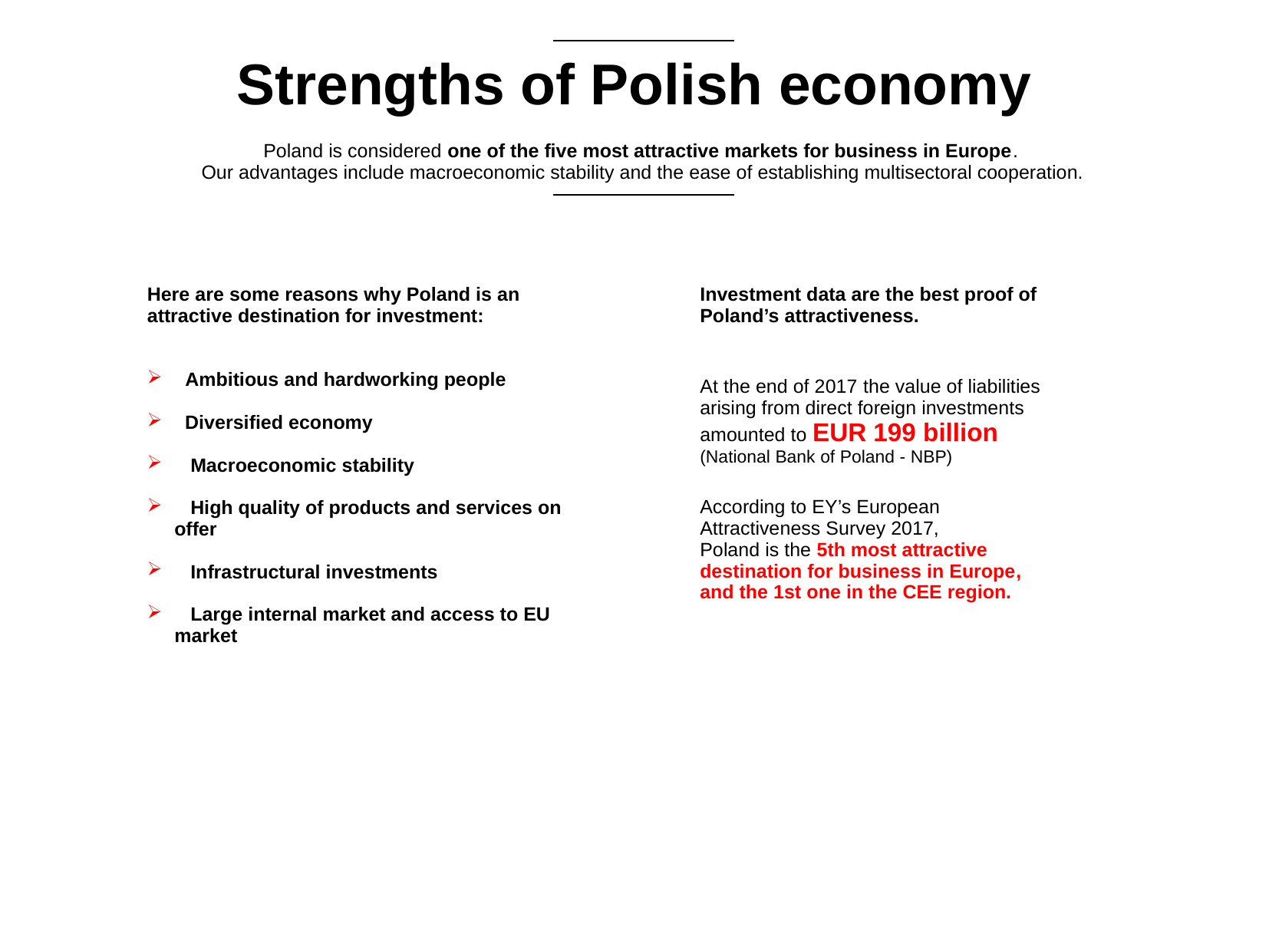

# Strengths of Polish economy
Poland is considered one of the five most attractive markets for business in Europe.
Our advantages include macroeconomic stability and the ease of establishing multisectoral cooperation.
Here are some reasons why Poland is an attractive destination for investment:

  Ambitious and hardworking people

  Diversified economy

   Macroeconomic stability

   High quality of products and services on offer

   Infrastructural investments

   Large internal market and access to EU market
Investment data are the best proof of Poland’s attractiveness.
At the end of 2017 the value of liabilities arising from direct foreign investments amounted to EUR 199 billion (National Bank of Poland - NBP)
According to EY’s European Attractiveness Survey 2017,
Poland is the 5th most attractive destination for business in Europe, and the 1st one in the CEE region.